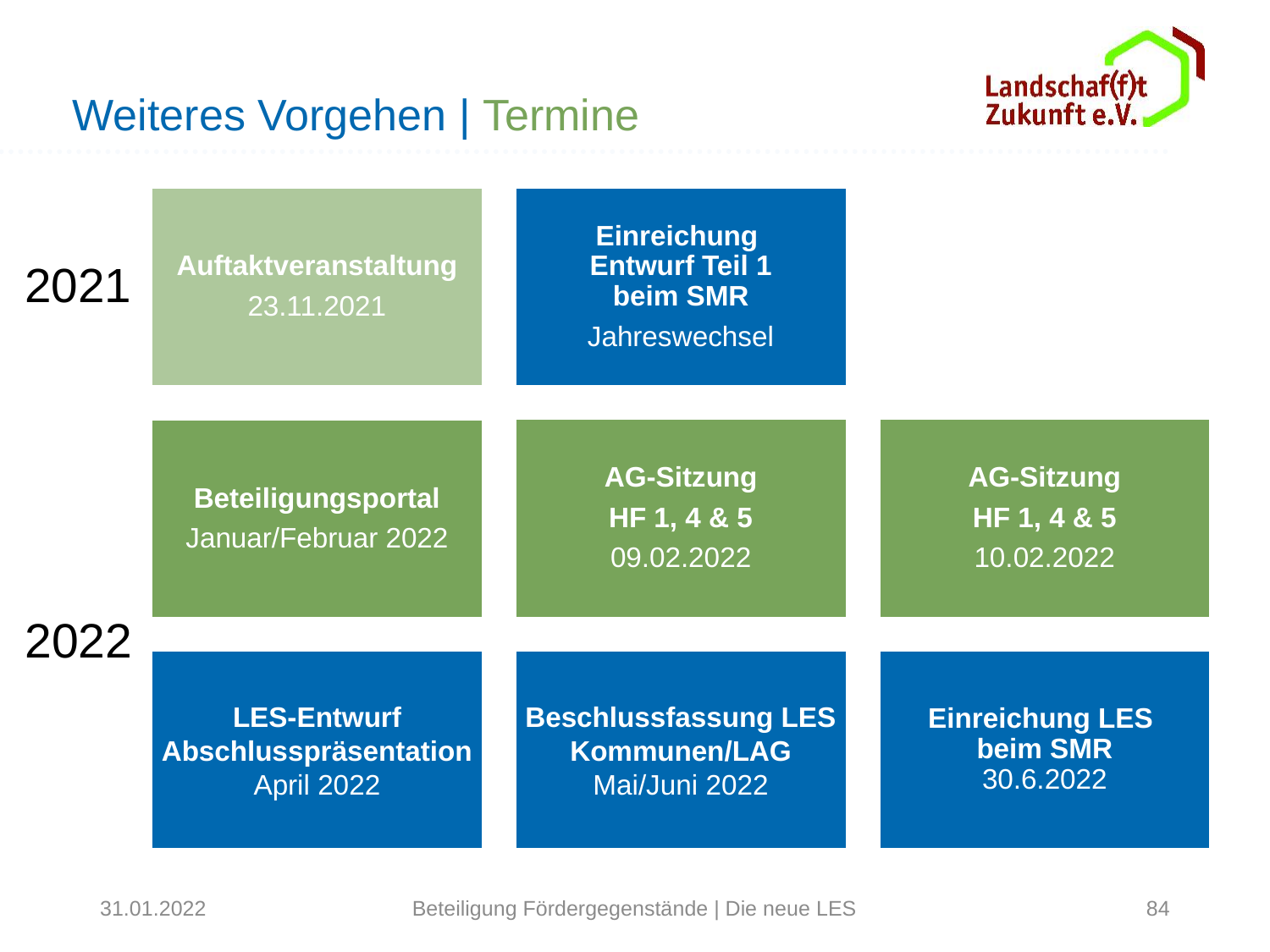

Weiteres Vorgehen | Termine
Auftaktveranstaltung
23.11.2021
Einreichung
Entwurf Teil 1
beim SMR
Jahreswechsel
2021
AG-Sitzung
HF 1, 4 & 5
09.02.2022
AG-Sitzung
HF 1, 4 & 5
10.02.2022
Beteiligungsportal
Januar/Februar 2022
2022
LES-Entwurf
Abschlusspräsentation
April 2022
Beschlussfassung LES
Kommunen/LAG
Mai/Juni 2022
Einreichung LES
beim SMR
30.6.2022
31.01.2022
Beteiligung Fördergegenstände | Die neue LES
84